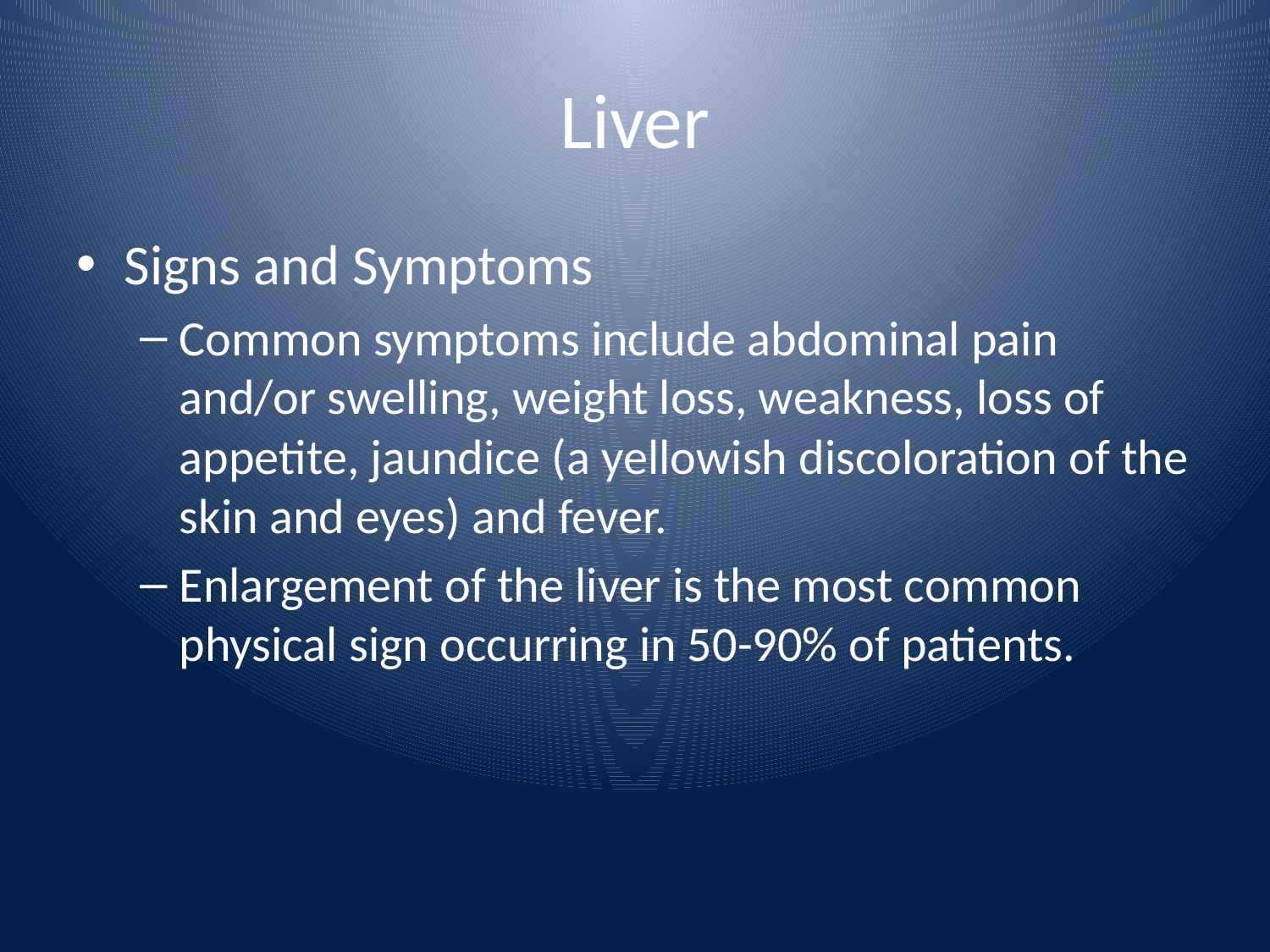

# Liver
Signs and Symptoms
Common symptoms include abdominal pain and/or swelling, weight loss, weakness, loss of appetite, jaundice (a yellowish discoloration of the skin and eyes) and fever.
Enlargement of the liver is the most common physical sign occurring in 50-90% of patients.